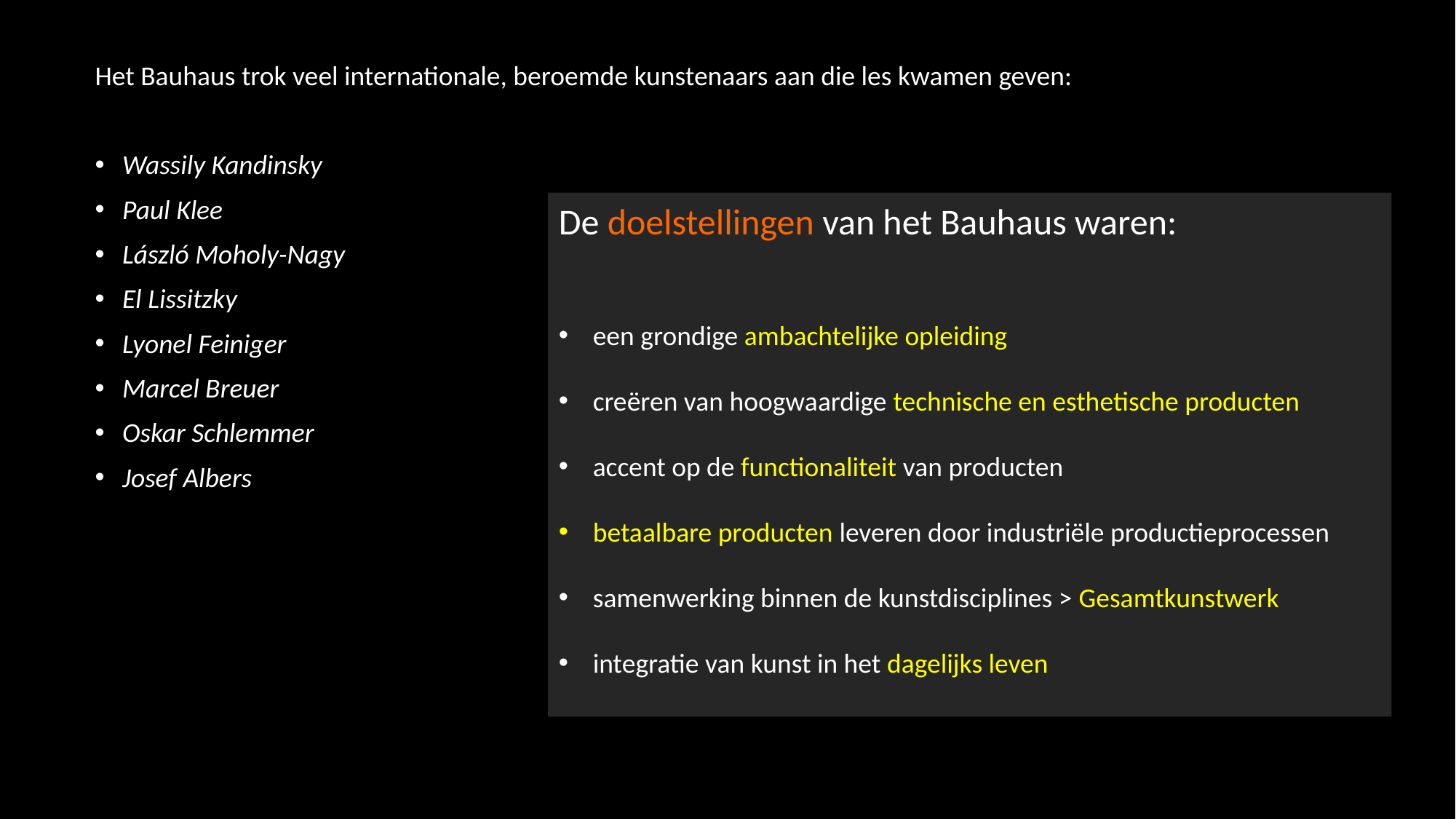

Het Bauhaus trok veel internationale, beroemde kunstenaars aan die les kwamen geven:

Wassily Kandinsky
Paul Klee
László Moholy-Nagy
El Lissitzky
Lyonel Feiniger
Marcel Breuer
Oskar Schlemmer
Josef Albers
De doelstellingen van het Bauhaus waren:

een grondige ambachtelijke opleiding

creëren van hoogwaardige technische en esthetische producten

accent op de functionaliteit van producten

betaalbare producten leveren door industriële productieprocessen

samenwerking binnen de kunstdisciplines > Gesamtkunstwerk

integratie van kunst in het dagelijks leven